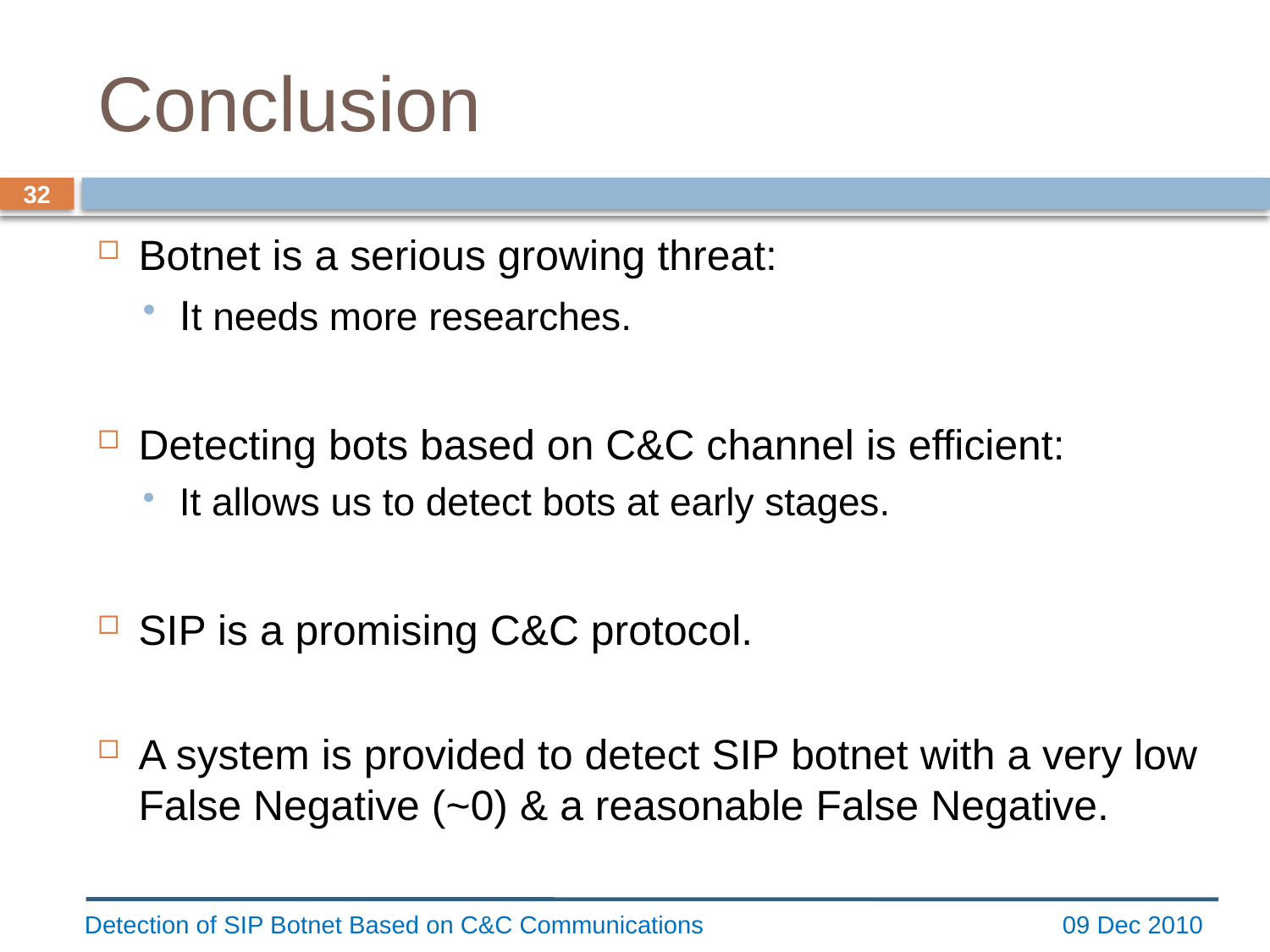

# Conclusion
32
Botnet is a serious growing threat:
It needs more researches.

Detecting bots based on C&C channel is efficient:
It allows us to detect bots at early stages.

SIP is a promising C&C protocol.

A system is provided to detect SIP botnet with a very low False Negative (~0) & a reasonable False Negative.
Detection of SIP Botnet Based on C&C Communications
09 Dec 2010